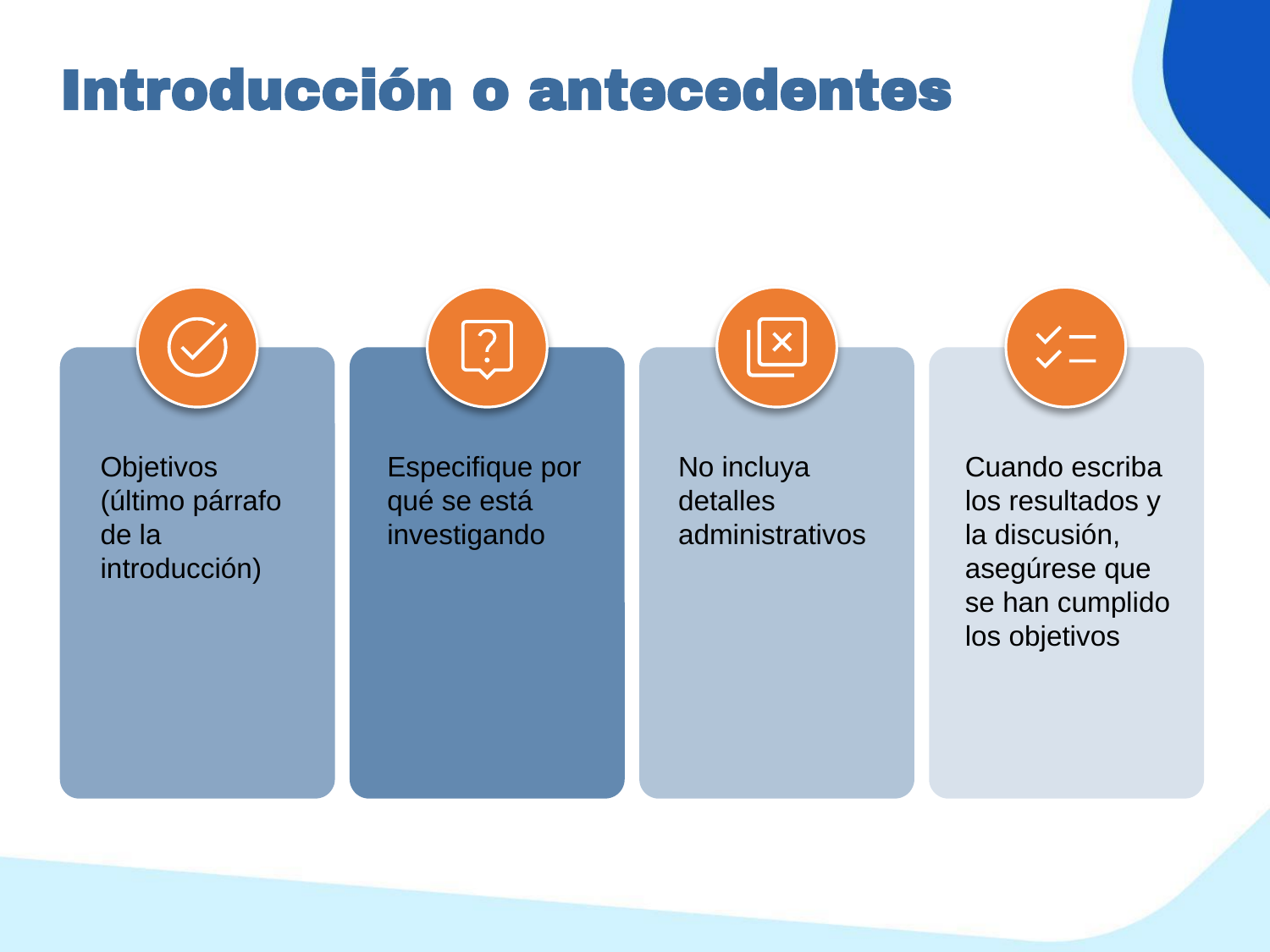

Introducción o antecedentes

Objetivos (último párrafo de la introducción)
Especifique por qué se está investigando
No incluya detalles administrativos
Cuando escriba los resultados y la discusión, asegúrese que se han cumplido los objetivos